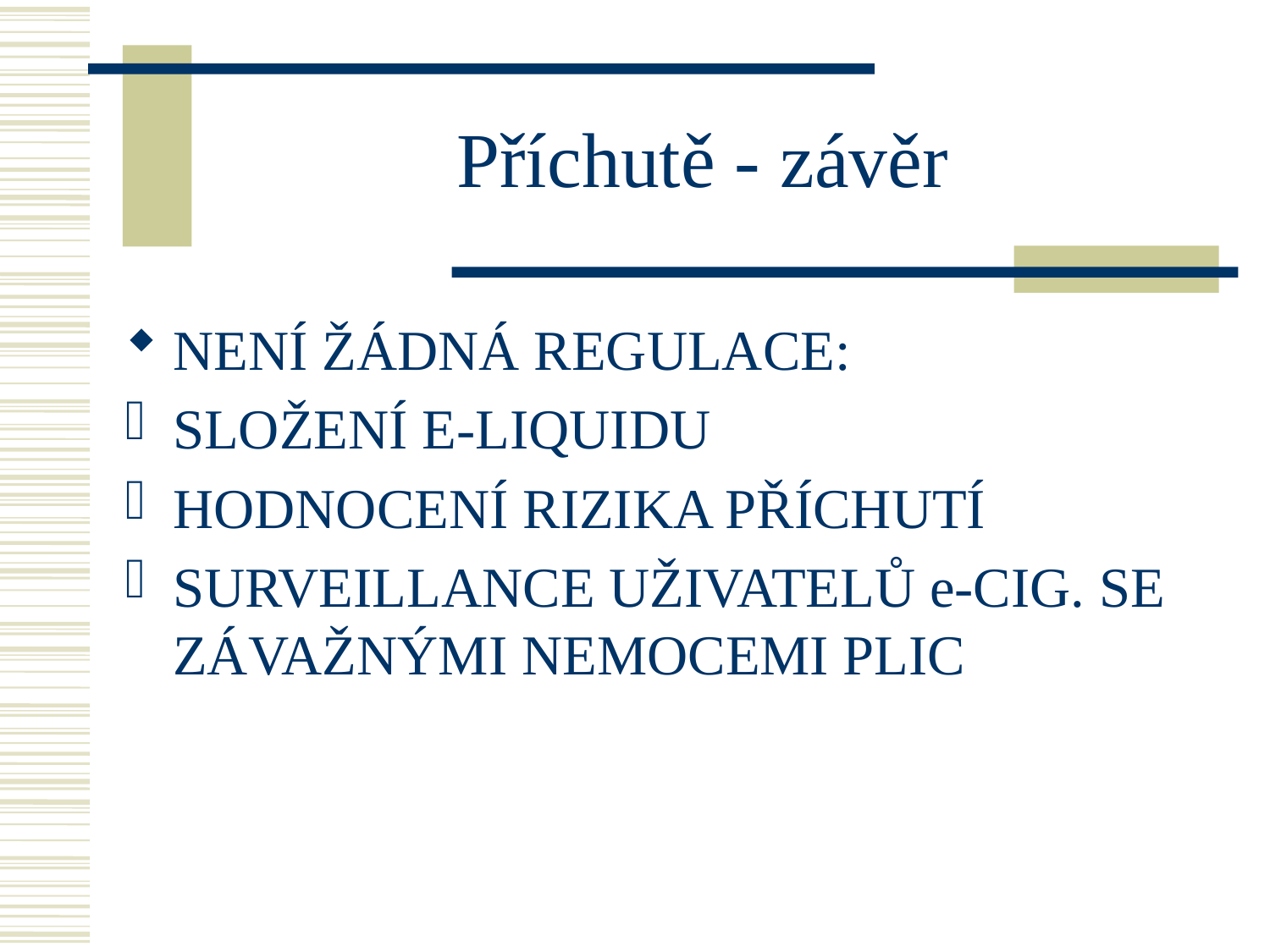

# Příchutě - závěr
NENÍ ŽÁDNÁ REGULACE:
SLOŽENÍ E-LIQUIDU
HODNOCENÍ RIZIKA PŘÍCHUTÍ
SURVEILLANCE UŽIVATELŮ e-CIG. SE ZÁVAŽNÝMI NEMOCEMI PLIC